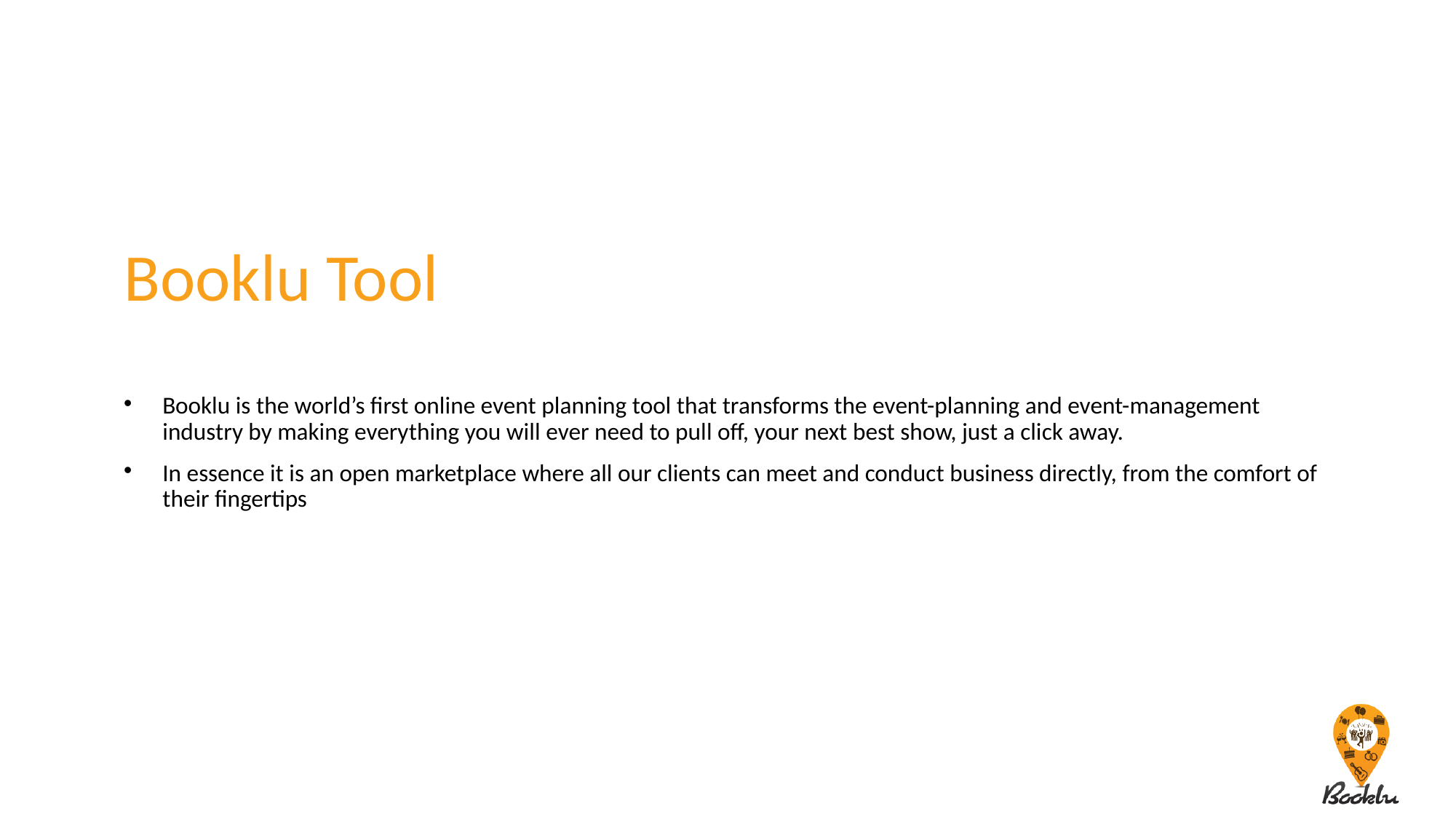

# Booklu Tool
Booklu is the world’s first online event planning tool that transforms the event-planning and event-management industry by making everything you will ever need to pull off, your next best show, just a click away.
In essence it is an open marketplace where all our clients can meet and conduct business directly, from the comfort of their fingertips